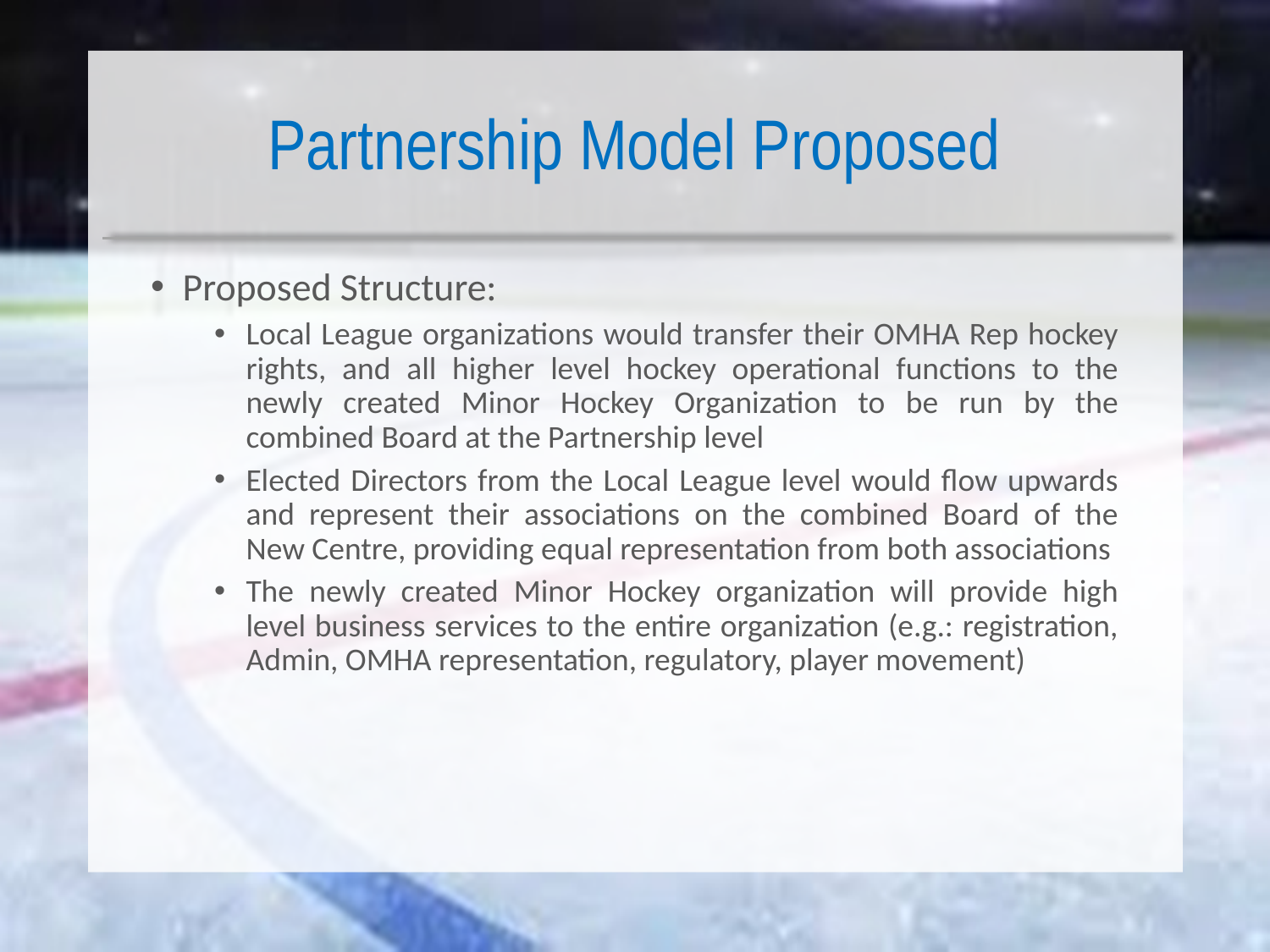

# Partnership Model Proposed
Proposed Structure:
Local League organizations would transfer their OMHA Rep hockey rights, and all higher level hockey operational functions to the newly created Minor Hockey Organization to be run by the combined Board at the Partnership level
Elected Directors from the Local League level would flow upwards and represent their associations on the combined Board of the New Centre, providing equal representation from both associations
The newly created Minor Hockey organization will provide high level business services to the entire organization (e.g.: registration, Admin, OMHA representation, regulatory, player movement)